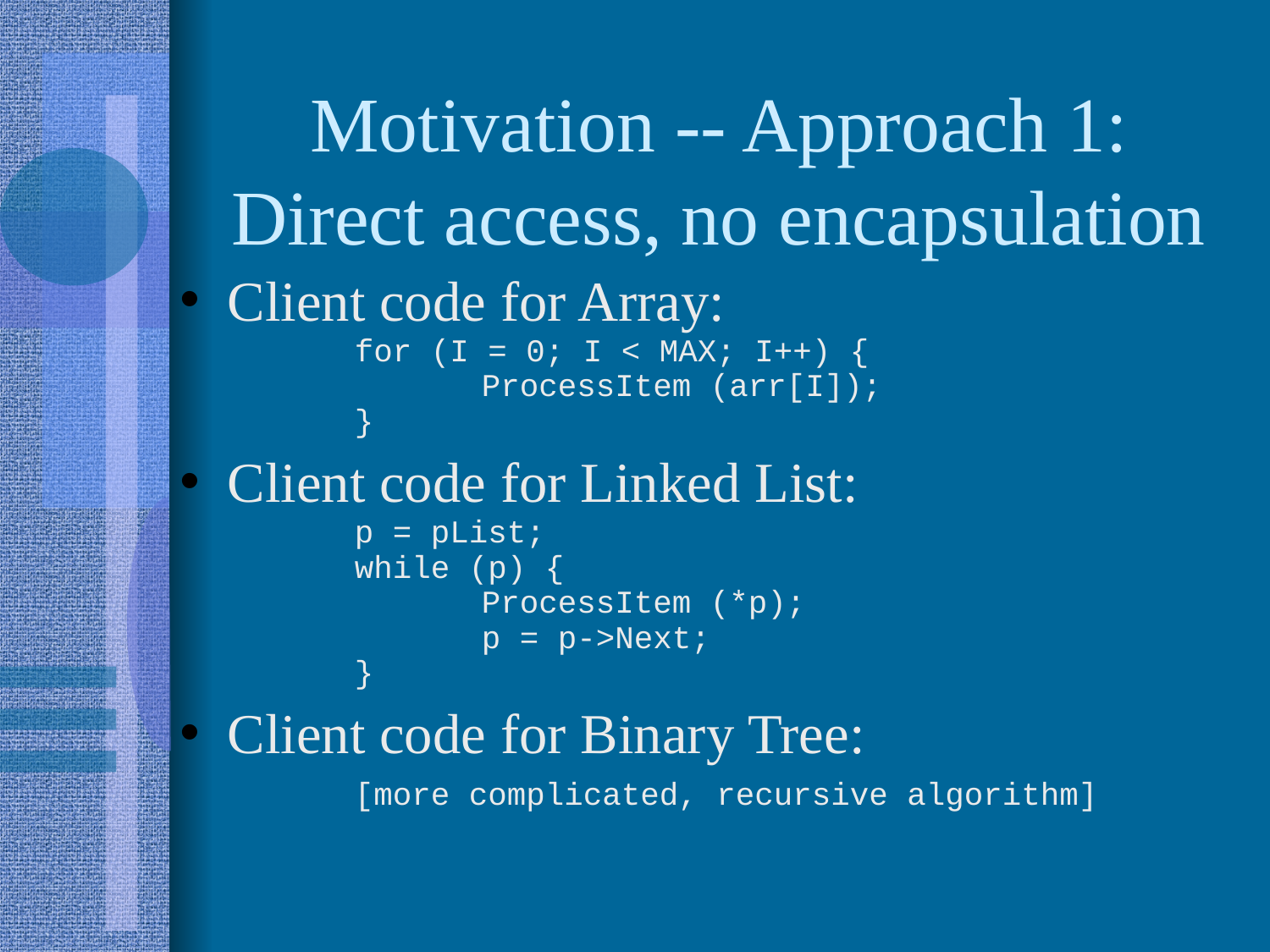

Motivation -- Approach 1:
Direct access, no encapsulation
Client code for Array:
		for (I = 0; I < MAX; I++) {
			ProcessItem (arr[I]);
		}
Client code for Linked List:
		p = pList;
		while (p) {
			ProcessItem (*p);
			p = p->Next;
		}
Client code for Binary Tree:
		[more complicated, recursive algorithm]